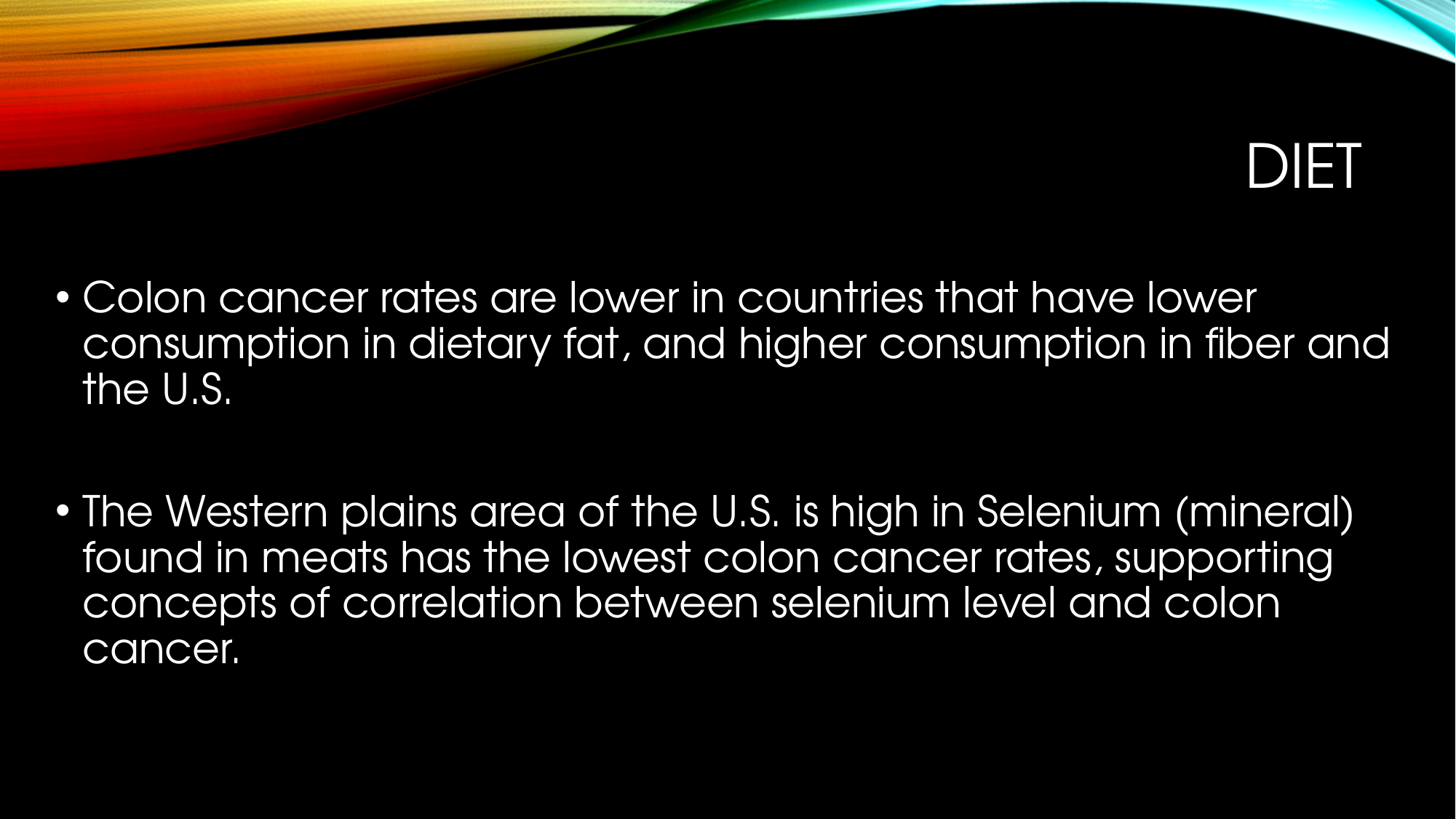

# Diet

Colon cancer rates are lower in countries that have lower consumption in dietary fat, and higher consumption in fiber and the U.S.

The Western plains area of the U.S. is high in Selenium (mineral) found in meats has the lowest colon cancer rates, supporting concepts of correlation between selenium level and colon cancer.